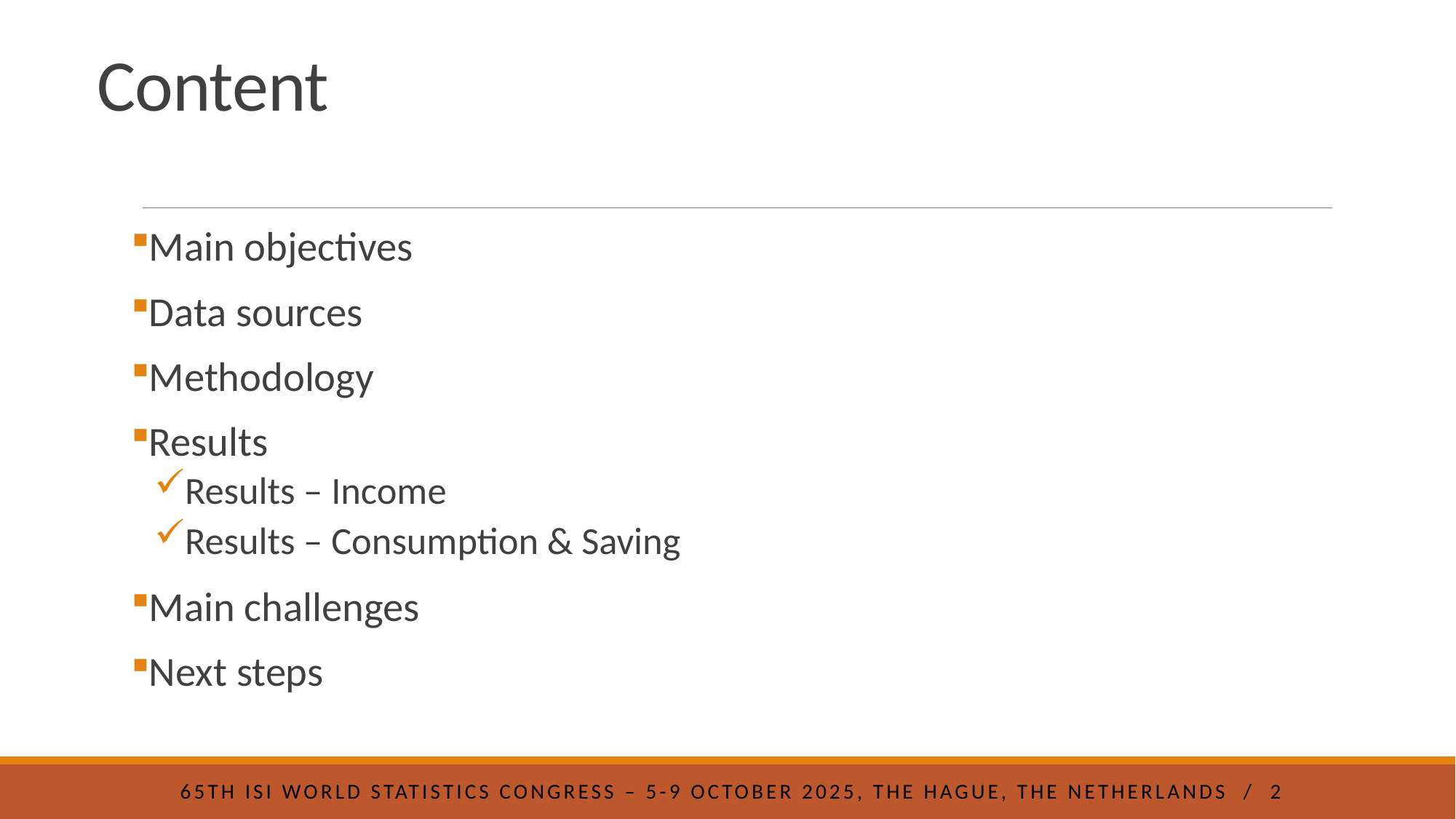

# Content
Main objectives
Data sources
Methodology
Results
Results – Income
Results – Consumption & Saving
Main challenges
Next steps

65th ISI World Statistics Congress – 5-9 October 2025, the Hague, the Netherlands  /  2